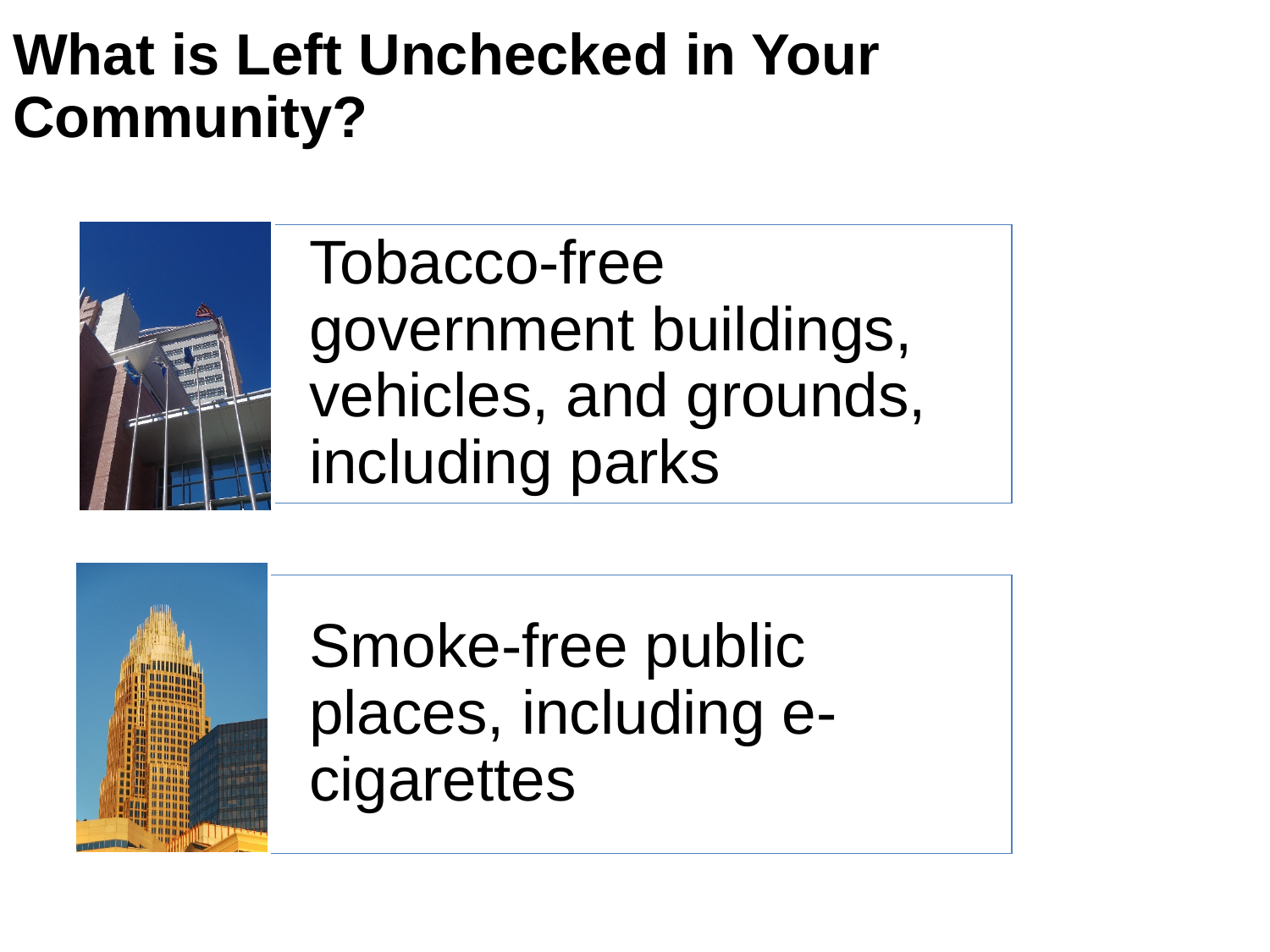

What is Left Unchecked in Your Community?
Tobacco-free government buildings, vehicles, and grounds, including parks
Smoke-free public places, including e-cigarettes